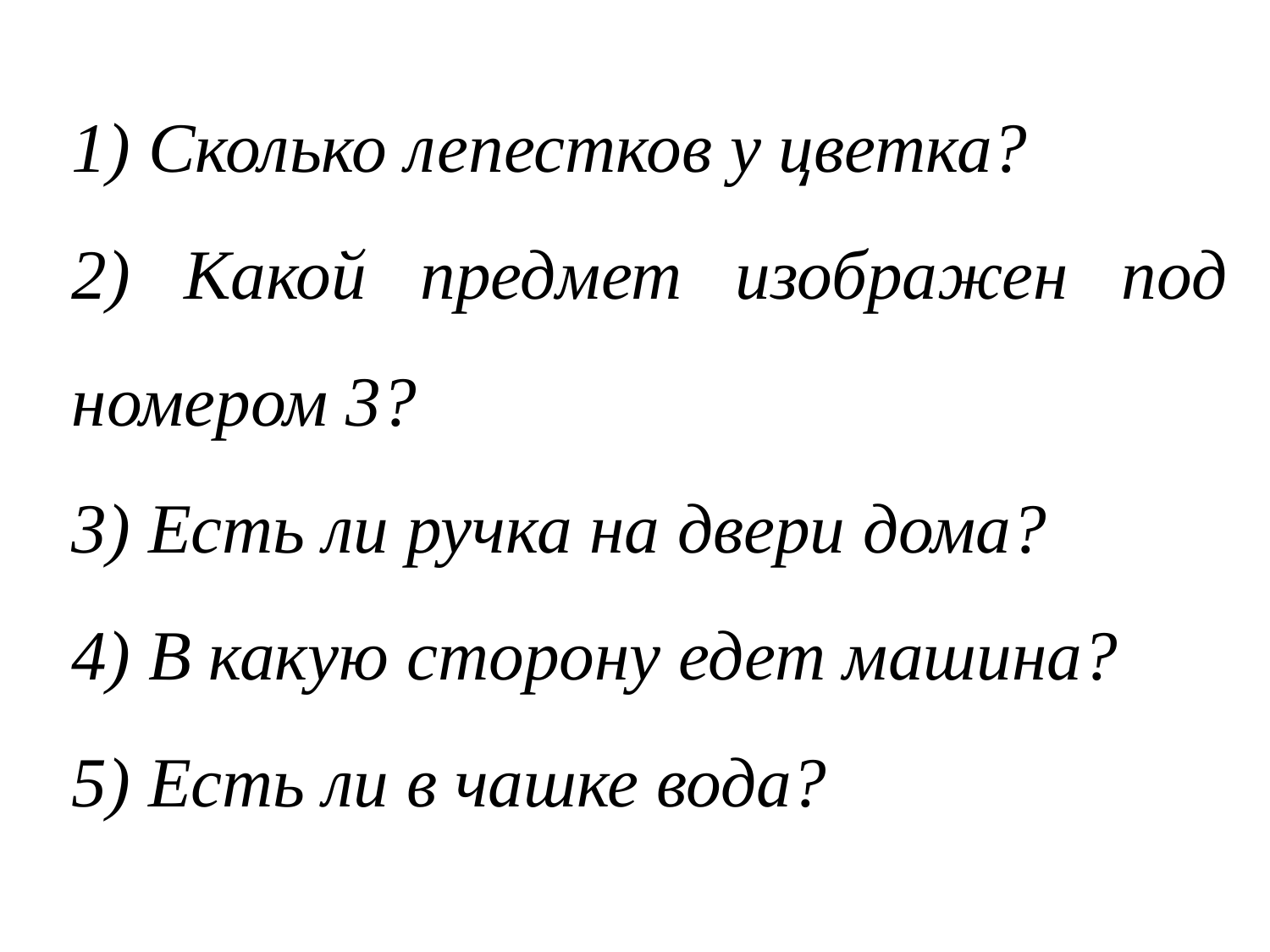

1) Сколько лепестков у цветка?
2) Какой предмет изображен под номером 3?
3) Есть ли ручка на двери дома?
4) В какую сторону едет машина?
5) Есть ли в чашке вода?